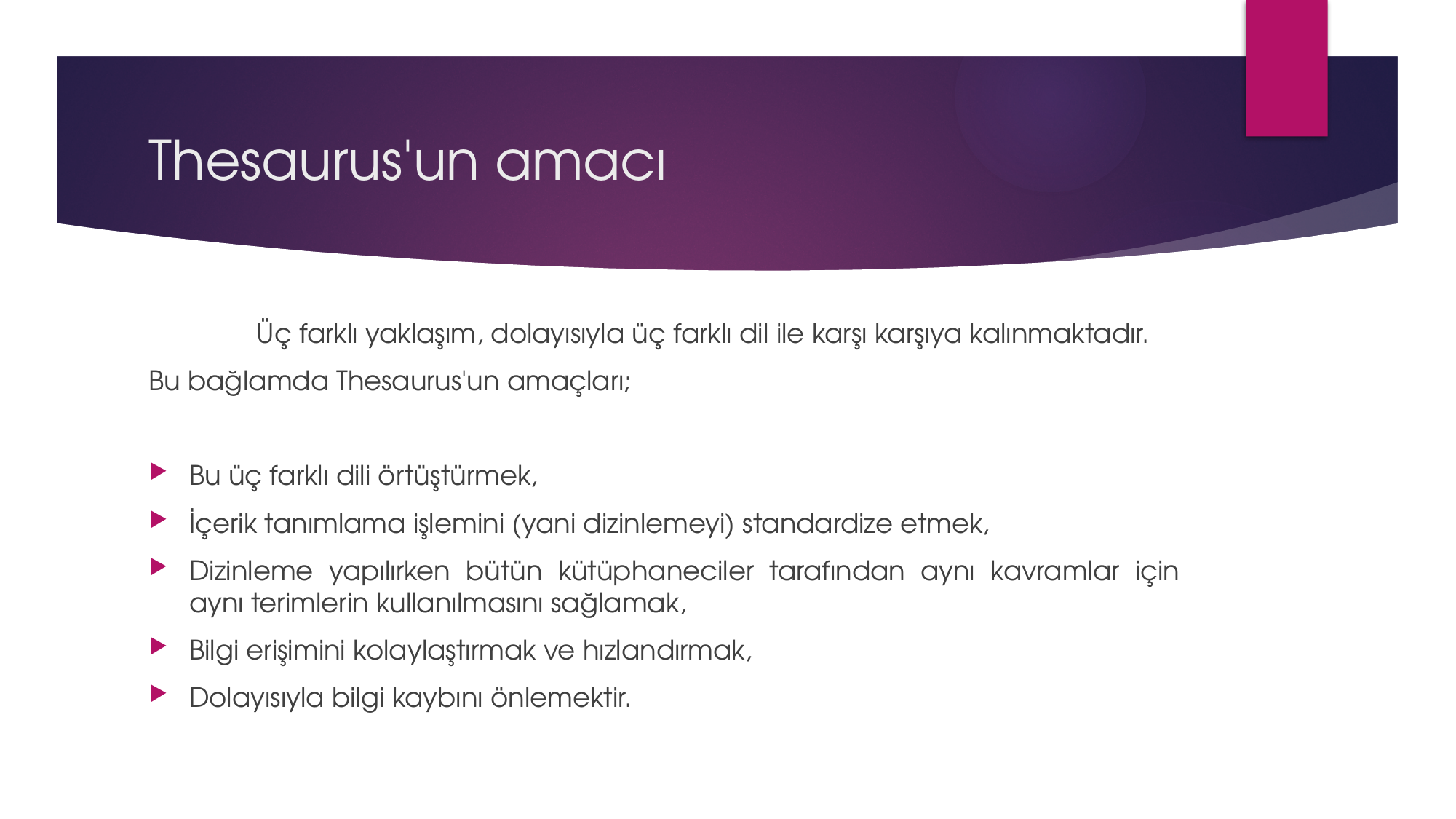

# Thesaurus'un amacı
	Üç farklı yaklaşım, dolayısıyla üç farklı dil ile karşı karşıya kalınmaktadır.
Bu bağlamda Thesaurus'un amaçları;

Bu üç farklı dili örtüştürmek,
İçerik tanımlama işlemini (yani dizinlemeyi) standardize etmek,
Dizinleme yapılırken bütün kütüphaneciler tarafından aynı kavramlar için aynı terimlerin kullanılmasını sağlamak,
Bilgi erişimini kolaylaştırmak ve hızlandırmak,
Dolayısıyla bilgi kaybını önlemektir.